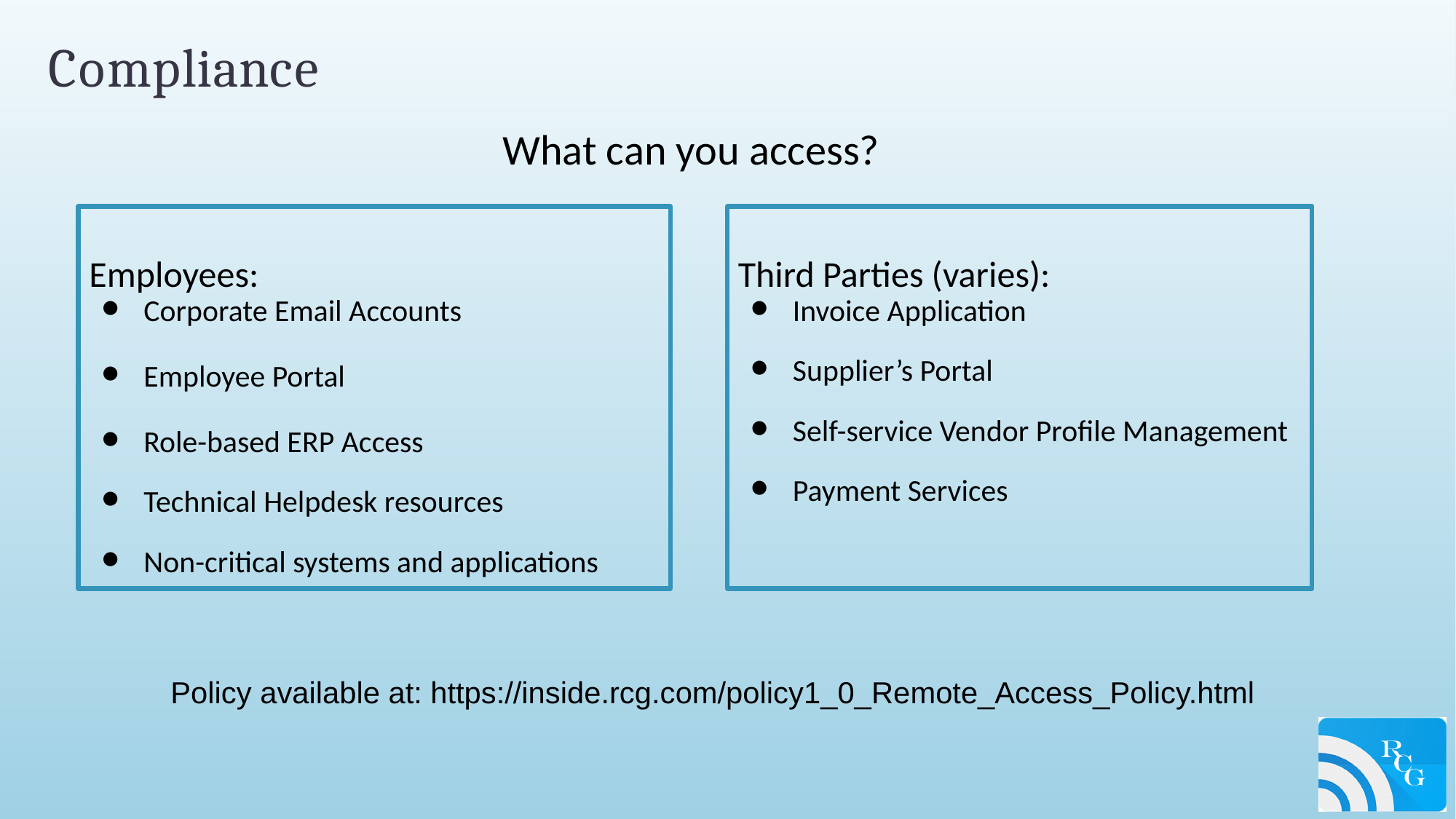

# Compliance
What can you access?

Employees:
Corporate Email Accounts
Employee Portal
Role-based ERP Access
Technical Helpdesk resources
Non-critical systems and applications

Third Parties (varies):
Invoice Application
Supplier’s Portal
Self-service Vendor Profile Management
Payment Services

Policy available at: https://inside.rcg.com/policy1_0_Remote_Access_Policy.html